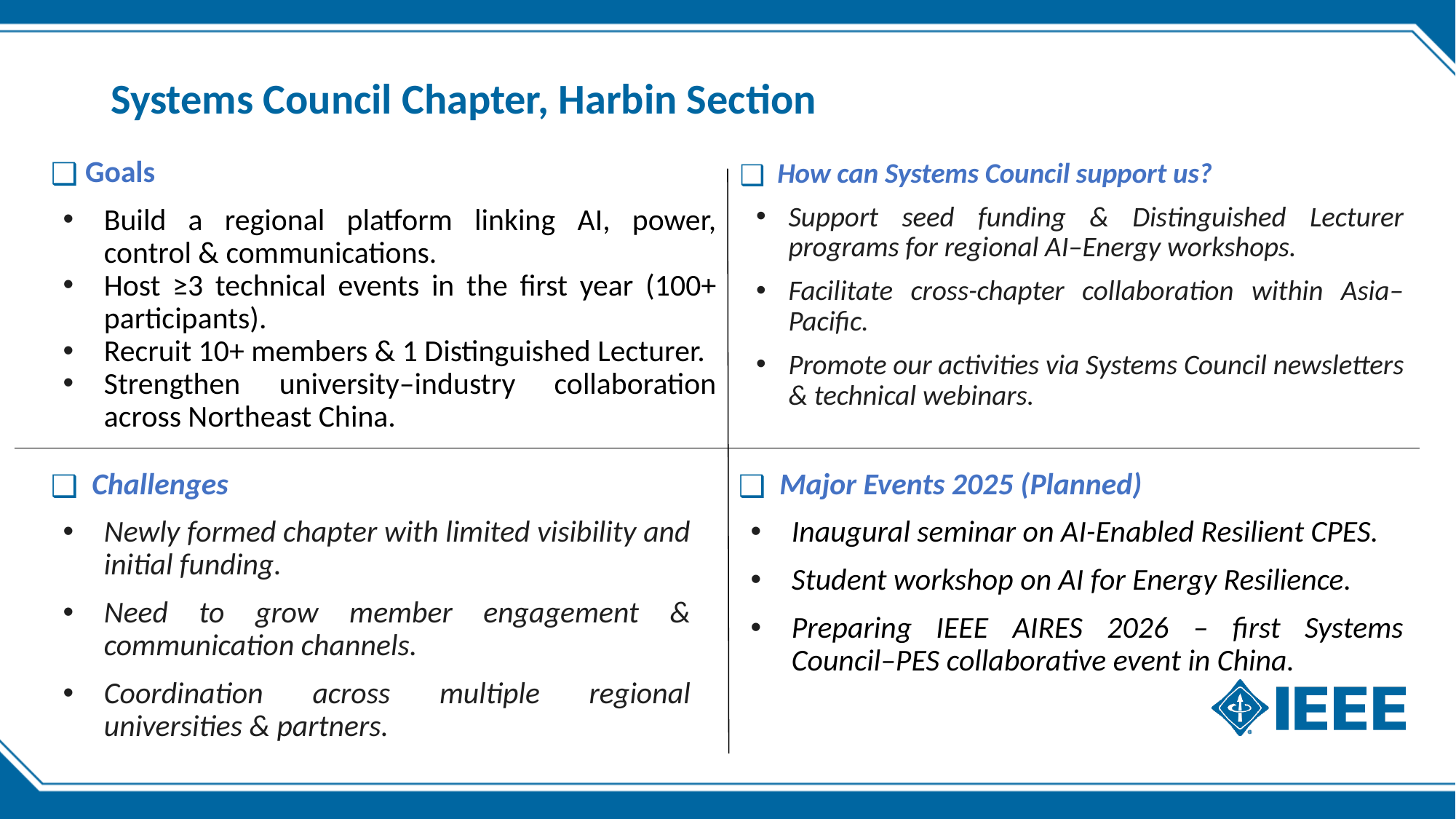

# Systems Council Chapter, Harbin Section
 Goals
Build a regional platform linking AI, power, control & communications.
Host ≥3 technical events in the first year (100+ participants).
Recruit 10+ members & 1 Distinguished Lecturer.
Strengthen university–industry collaboration across Northeast China.

How can Systems Council support us?
Support seed funding & Distinguished Lecturer programs for regional AI–Energy workshops.
Facilitate cross-chapter collaboration within Asia–Pacific.
Promote our activities via Systems Council newsletters & technical webinars.

Challenges
Newly formed chapter with limited visibility and initial funding.
Need to grow member engagement & communication channels.
Coordination across multiple regional universities & partners.

Major Events 2025 (Planned)
Inaugural seminar on AI-Enabled Resilient CPES.
Student workshop on AI for Energy Resilience.
Preparing IEEE AIRES 2026 – first Systems Council–PES collaborative event in China.